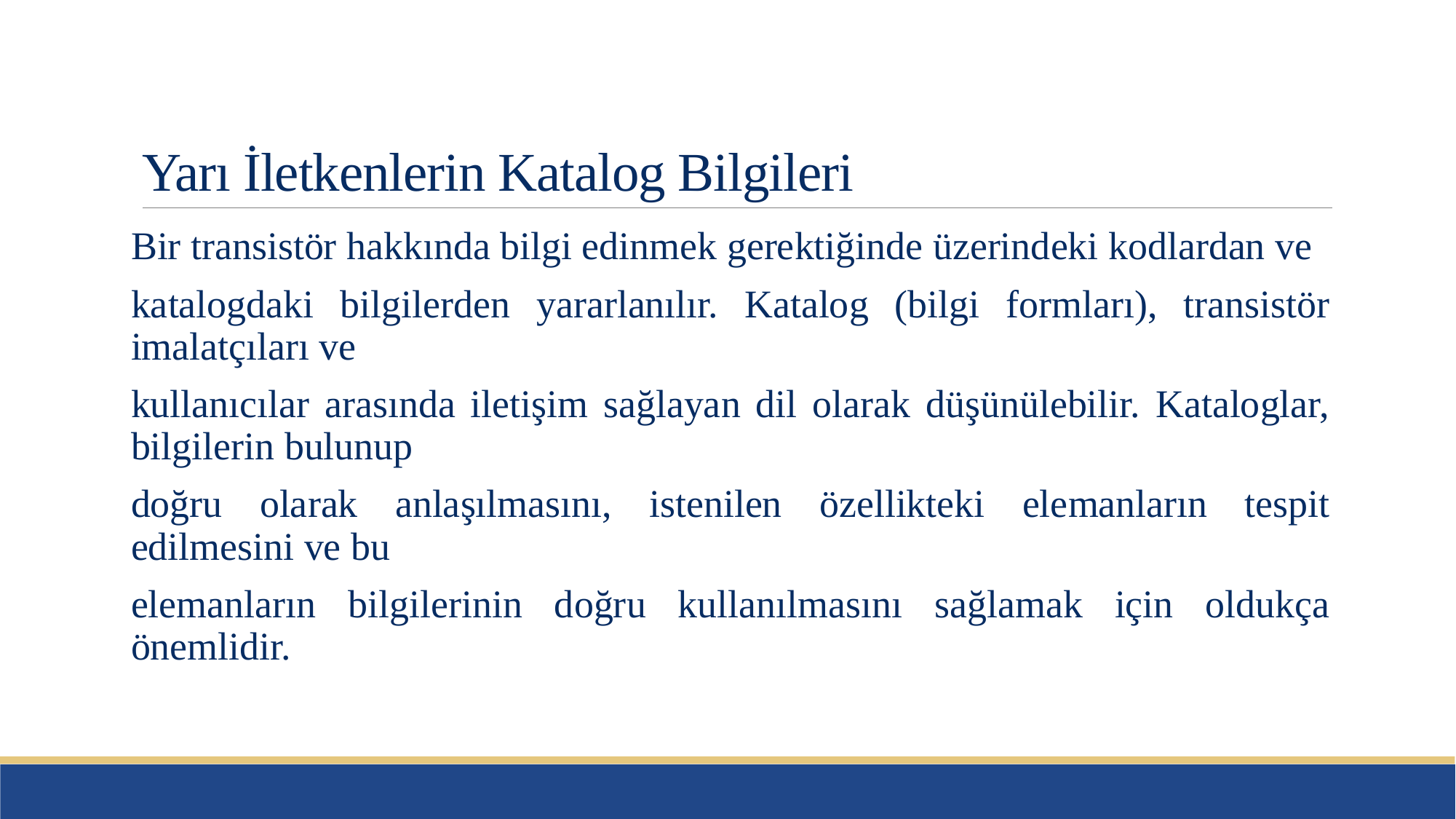

# Yarı İletkenlerin Katalog Bilgileri
Bir transistör hakkında bilgi edinmek gerektiğinde üzerindeki kodlardan ve
katalogdaki bilgilerden yararlanılır. Katalog (bilgi formları), transistör imalatçıları ve
kullanıcılar arasında iletişim sağlayan dil olarak düşünülebilir. Kataloglar, bilgilerin bulunup
doğru olarak anlaşılmasını, istenilen özellikteki elemanların tespit edilmesini ve bu
elemanların bilgilerinin doğru kullanılmasını sağlamak için oldukça önemlidir.